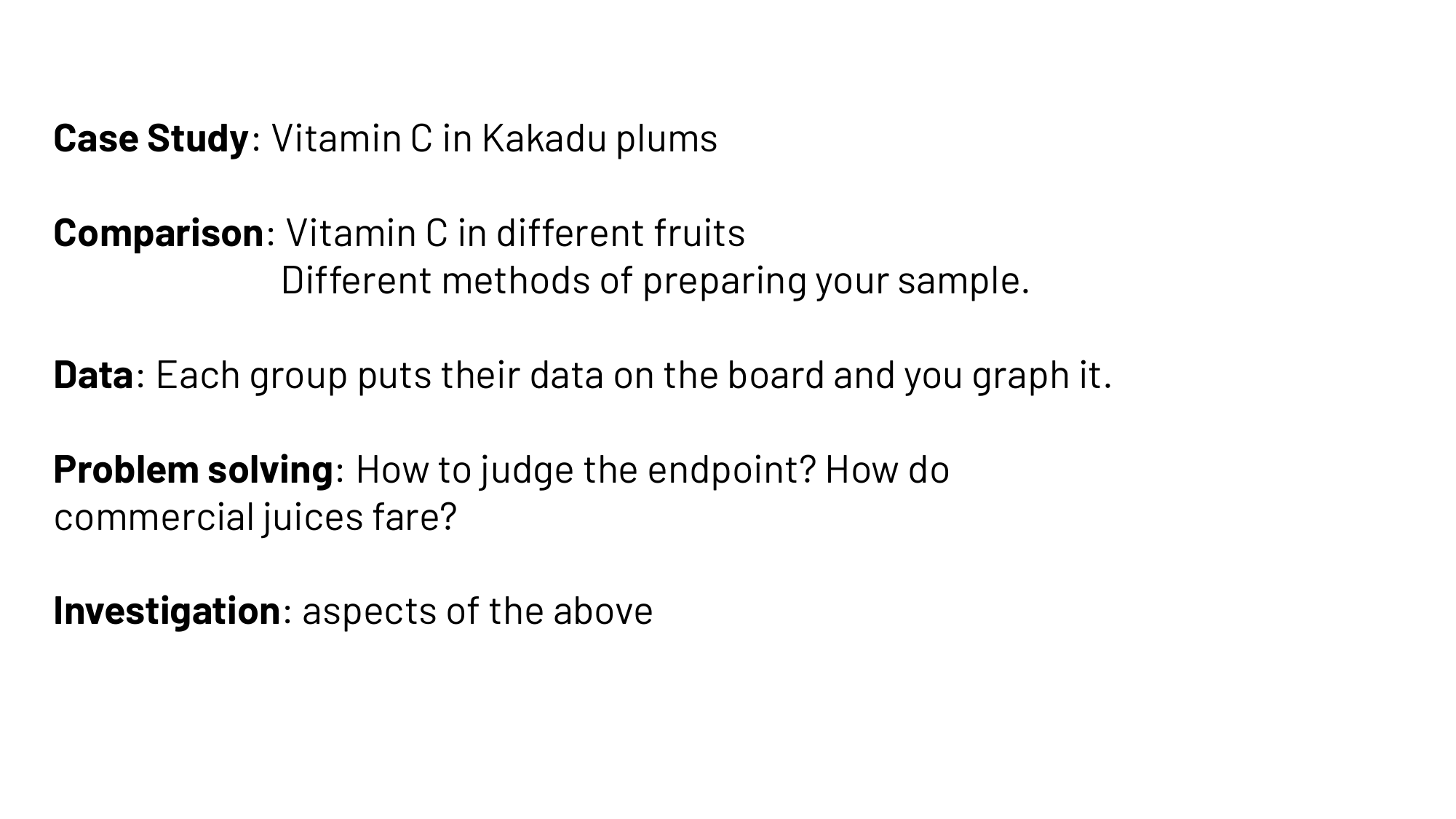

Case Study: Vitamin C in Kakadu plums

Comparison: Vitamin C in different fruits
                             Different methods of preparing your sample.

Data: Each group puts their data on the board and you graph it.

Problem solving: How to judge the endpoint? How do commercial juices fare?

Investigation: aspects of the above